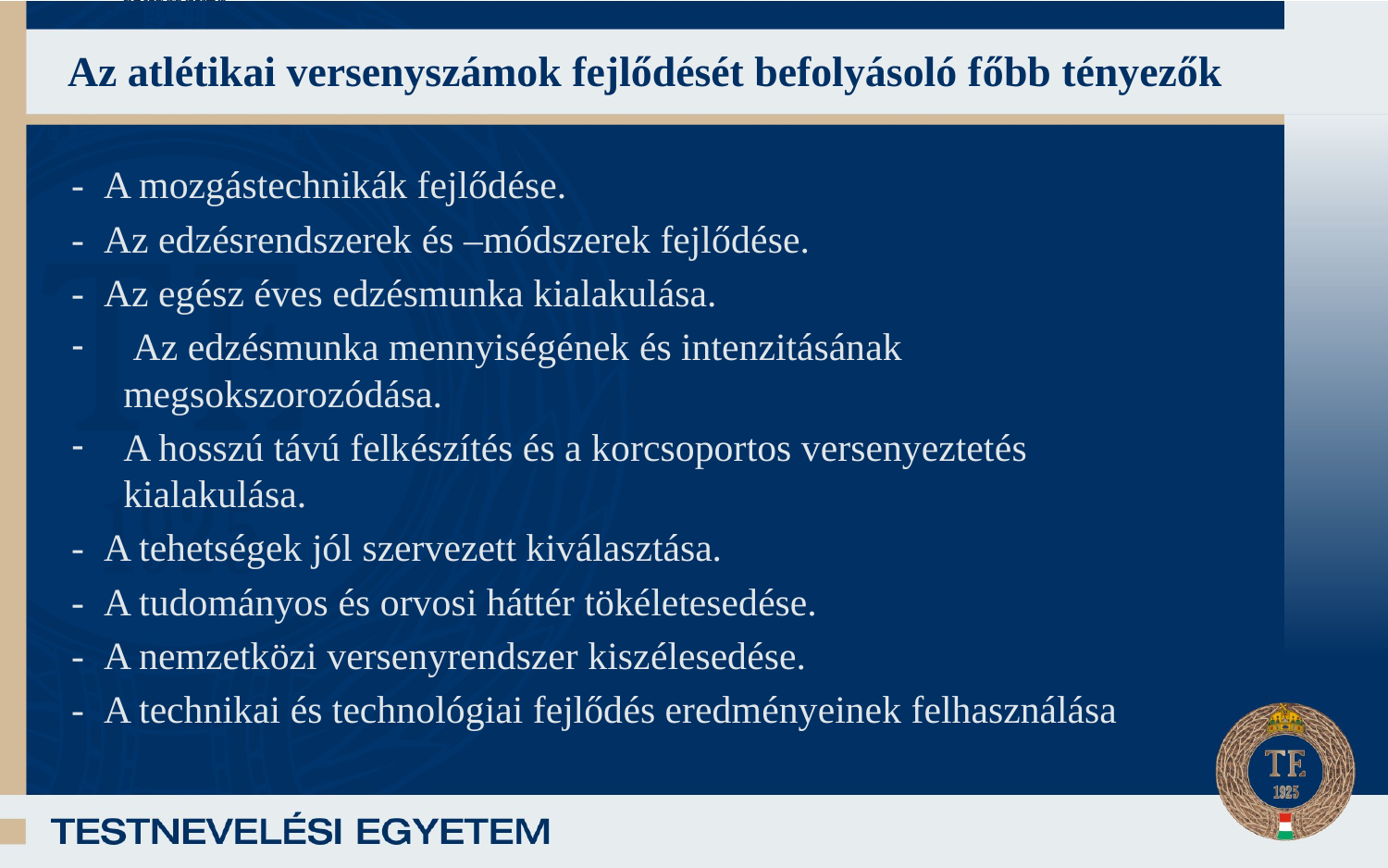

# Az atlétikai versenyszámok fejlődését befolyásoló főbb tényezők
-  A mozgástechnikák fejlődése.
-  Az edzésrendszerek és –módszerek fejlődése.
-  Az egész éves edzésmunka kialakulása.
 Az edzésmunka mennyiségének és intenzitásának megsokszorozódása.
A hosszú távú felkészítés és a korcsoportos versenyeztetés kialakulása.
-  A tehetségek jól szervezett kiválasztása.
-  A tudományos és orvosi háttér tökéletesedése.
-  A nemzetközi versenyrendszer kiszélesedése.
-  A technikai és technológiai fejlődés eredményeinek felhasználása